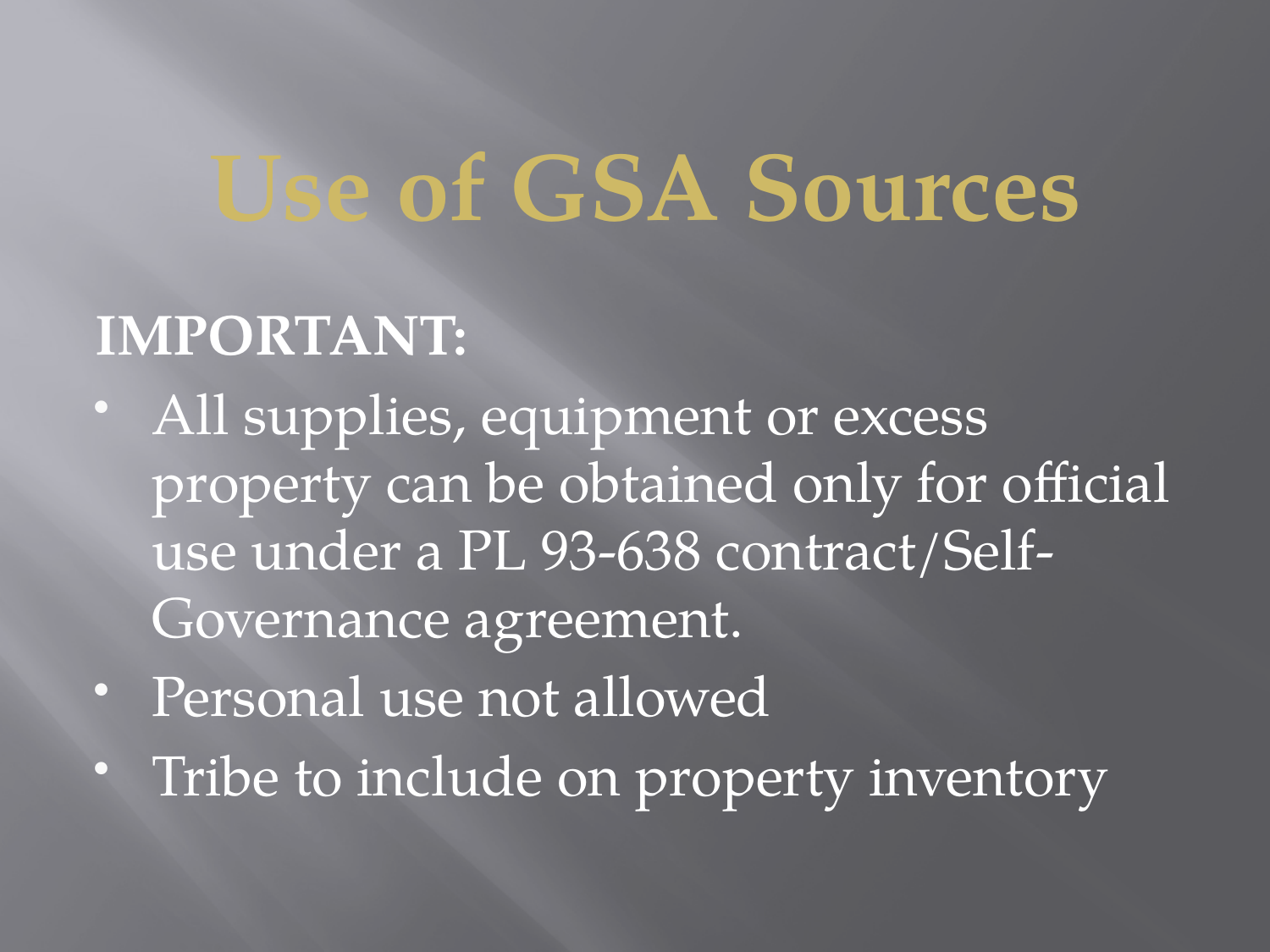

# Use of GSA Sources

IMPORTANT:
All supplies, equipment or excess property can be obtained only for official use under a PL 93-638 contract/Self-Governance agreement.
Personal use not allowed
Tribe to include on property inventory